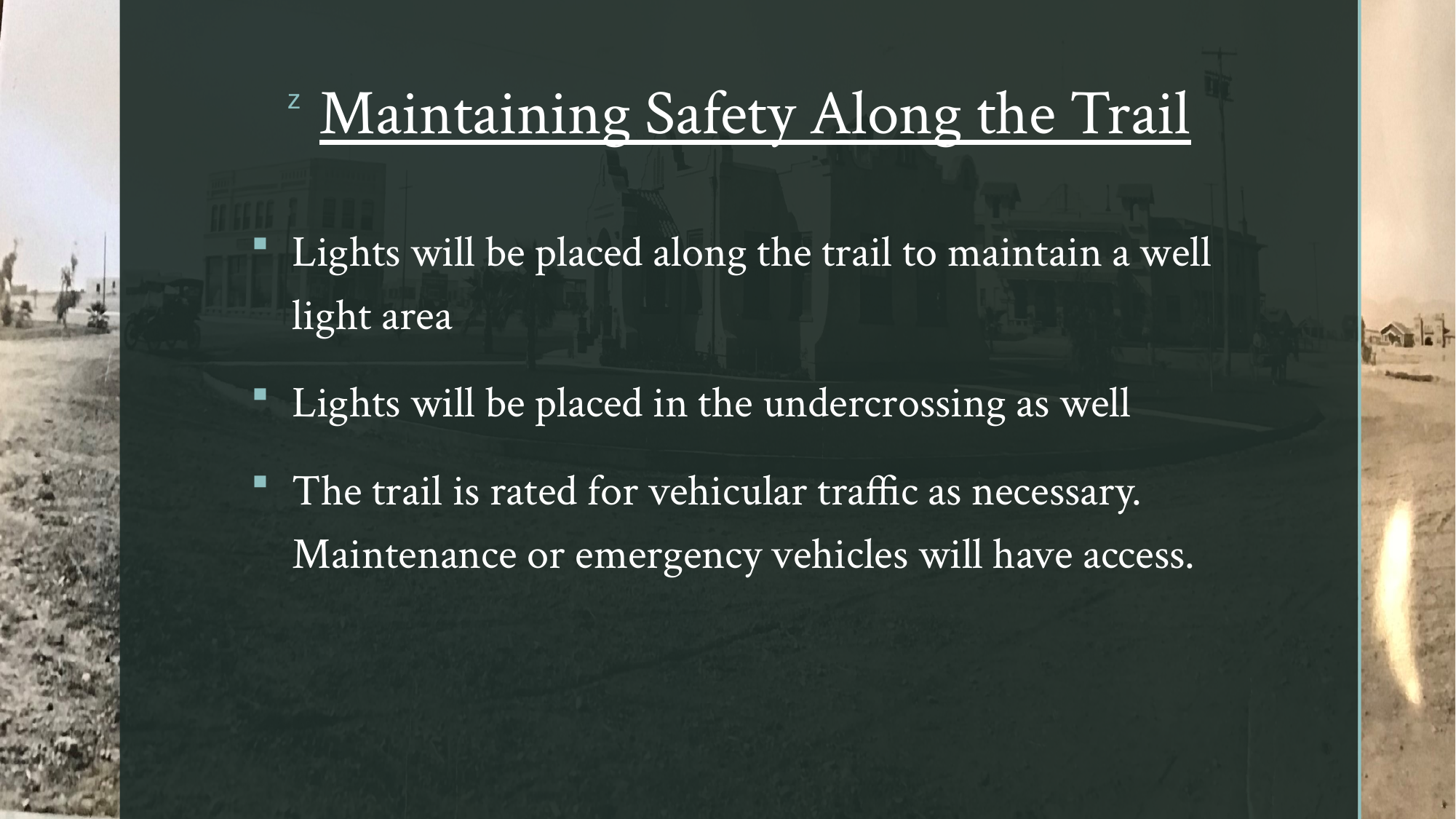

# Maintaining Safety Along the Trail
Lights will be placed along the trail to maintain a well light area
Lights will be placed in the undercrossing as well
The trail is rated for vehicular traffic as necessary.  Maintenance or emergency vehicles will have access.